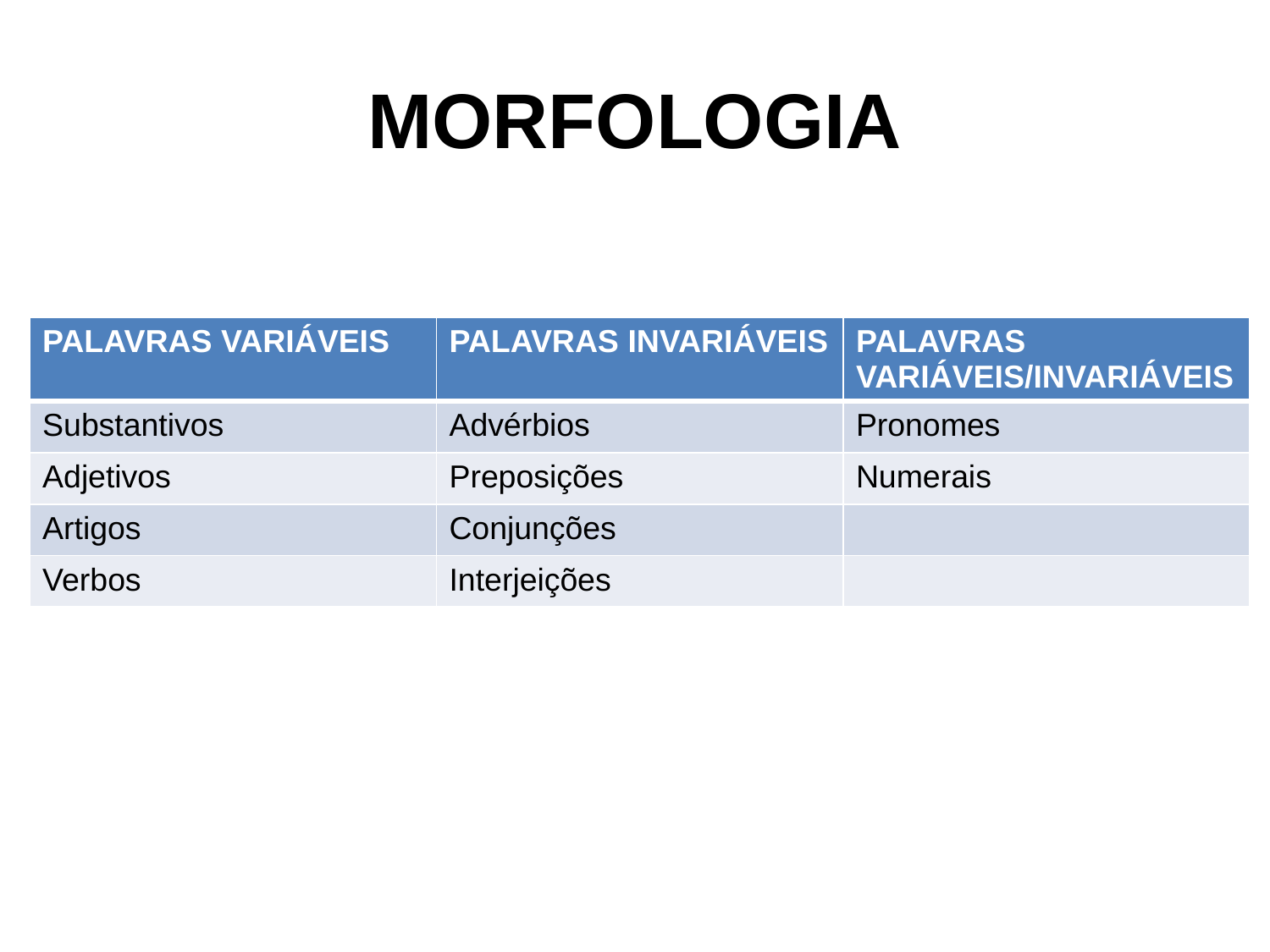

# MORFOLOGIA
| PALAVRAS VARIÁVEIS | PALAVRAS INVARIÁVEIS | PALAVRAS VARIÁVEIS/INVARIÁVEIS |
| --- | --- | --- |
| Substantivos | Advérbios | Pronomes |
| Adjetivos | Preposições | Numerais |
| Artigos | Conjunções |  |
| Verbos | Interjeições |  |